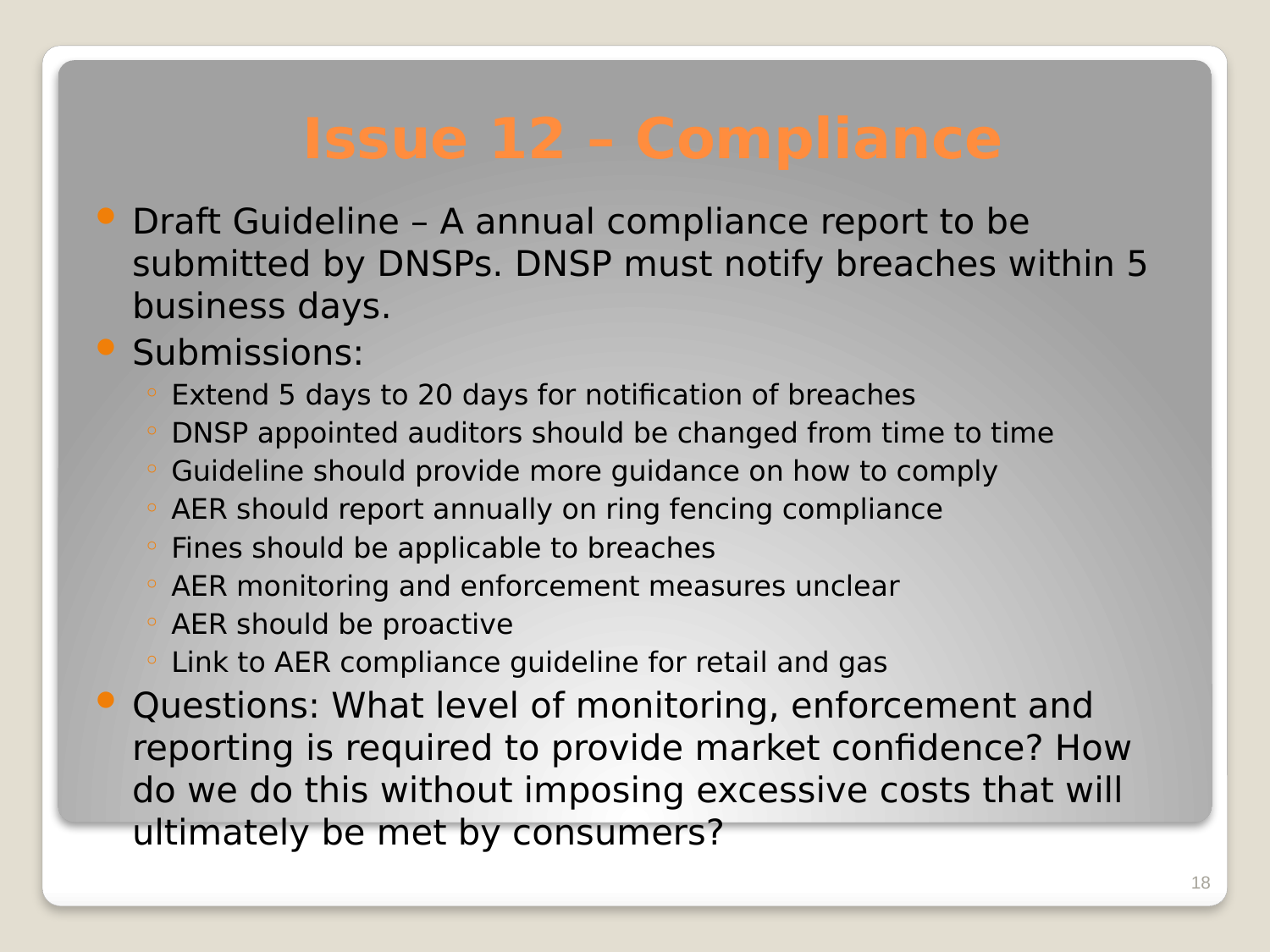

# Issue 12 – Compliance
Draft Guideline – A annual compliance report to be submitted by DNSPs. DNSP must notify breaches within 5 business days.
Submissions:
Extend 5 days to 20 days for notification of breaches
DNSP appointed auditors should be changed from time to time
Guideline should provide more guidance on how to comply
AER should report annually on ring fencing compliance
Fines should be applicable to breaches
AER monitoring and enforcement measures unclear
AER should be proactive
Link to AER compliance guideline for retail and gas
Questions: What level of monitoring, enforcement and reporting is required to provide market confidence? How do we do this without imposing excessive costs that will ultimately be met by consumers?

18